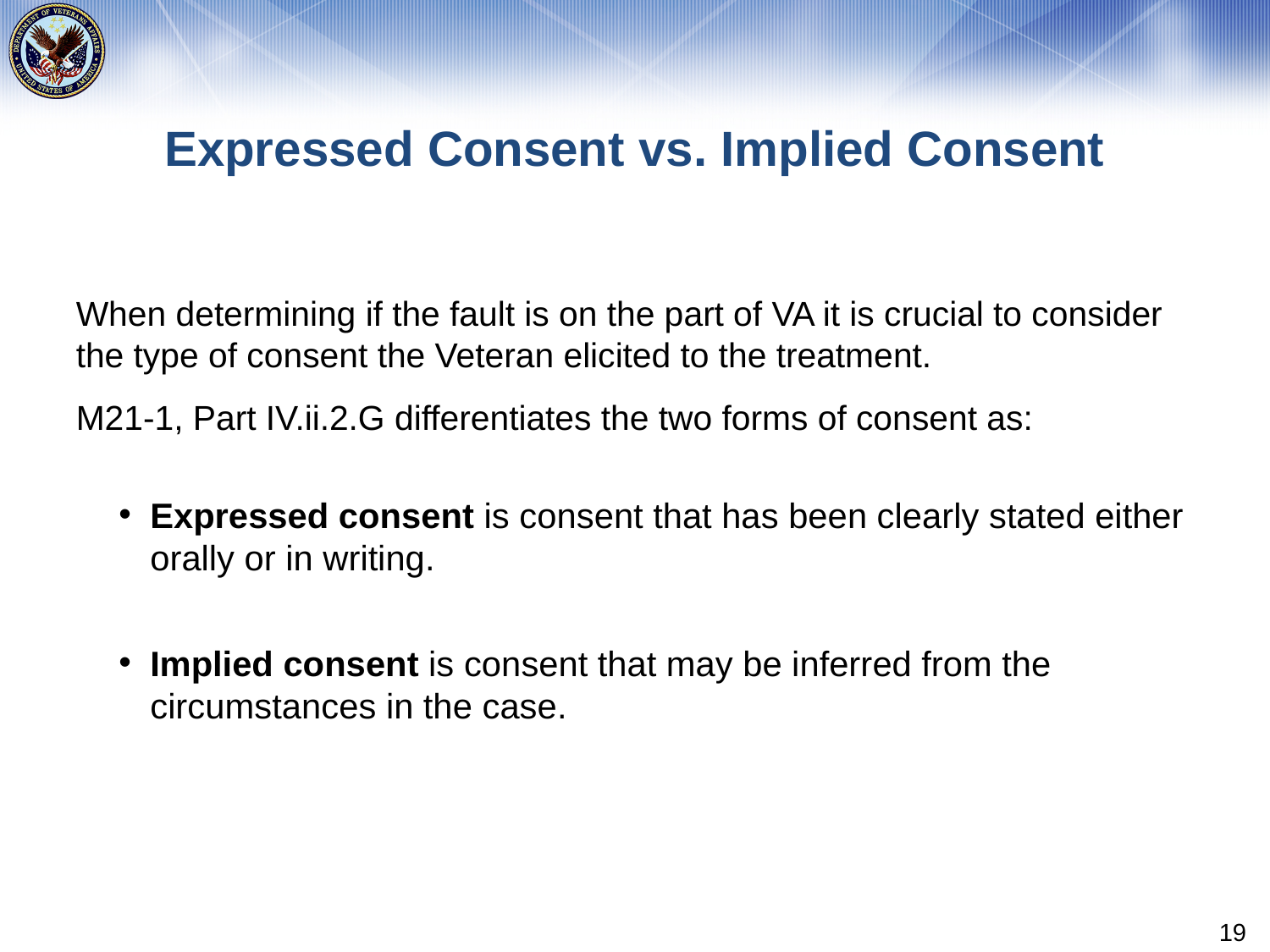

# Expressed Consent vs. Implied Consent
When determining if the fault is on the part of VA it is crucial to consider the type of consent the Veteran elicited to the treatment.
M21-1, Part IV.ii.2.G differentiates the two forms of consent as:
Expressed consent is consent that has been clearly stated either orally or in writing.

Implied consent is consent that may be inferred from the circumstances in the case.
19